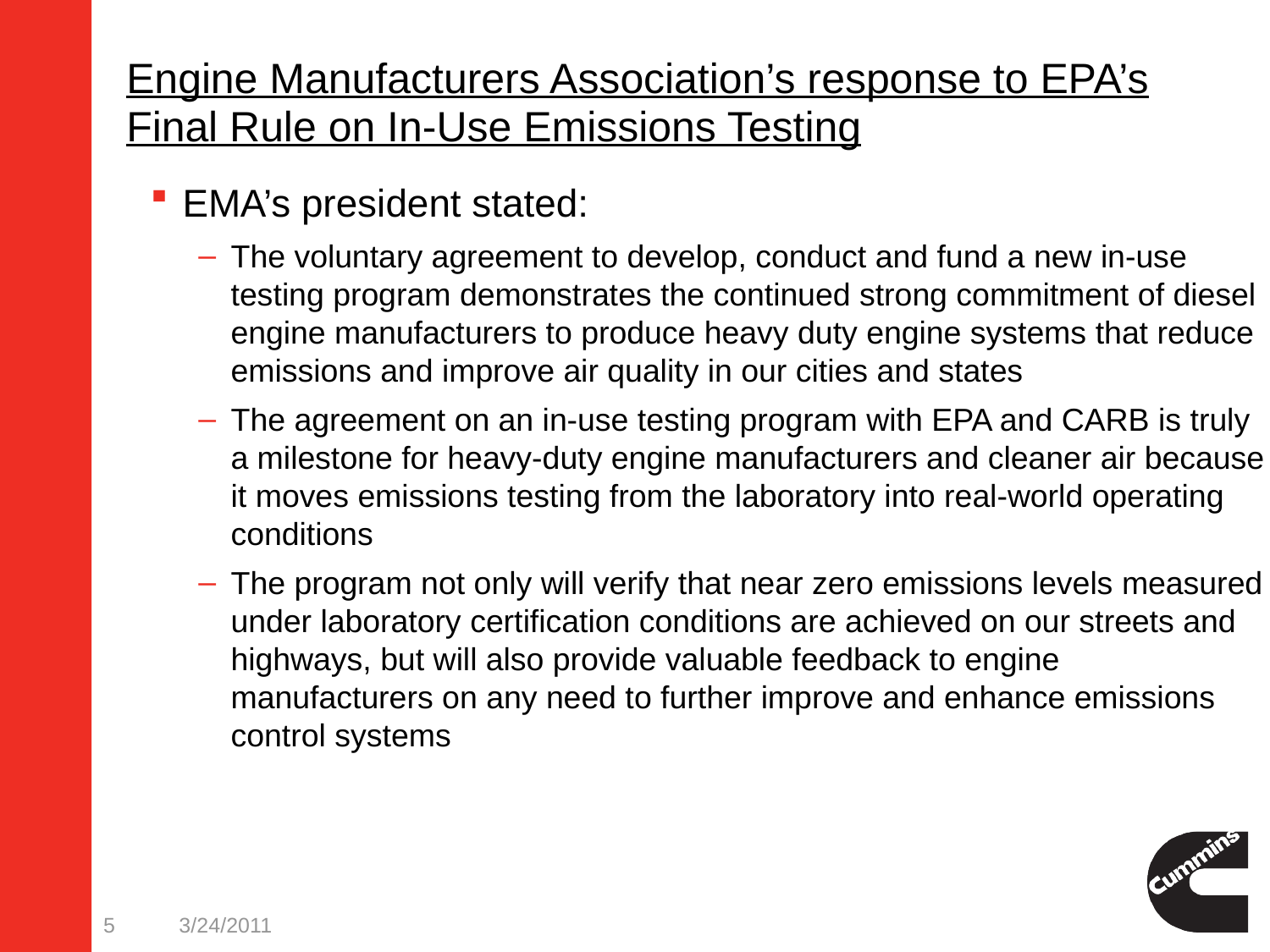

# Engine Manufacturers Association’s response to EPA’s Final Rule on In-Use Emissions Testing
EMA’s president stated:
The voluntary agreement to develop, conduct and fund a new in-use testing program demonstrates the continued strong commitment of diesel engine manufacturers to produce heavy duty engine systems that reduce emissions and improve air quality in our cities and states
The agreement on an in-use testing program with EPA and CARB is truly a milestone for heavy-duty engine manufacturers and cleaner air because it moves emissions testing from the laboratory into real-world operating conditions
The program not only will verify that near zero emissions levels measured under laboratory certification conditions are achieved on our streets and highways, but will also provide valuable feedback to engine manufacturers on any need to further improve and enhance emissions control systems
5
3/24/2011